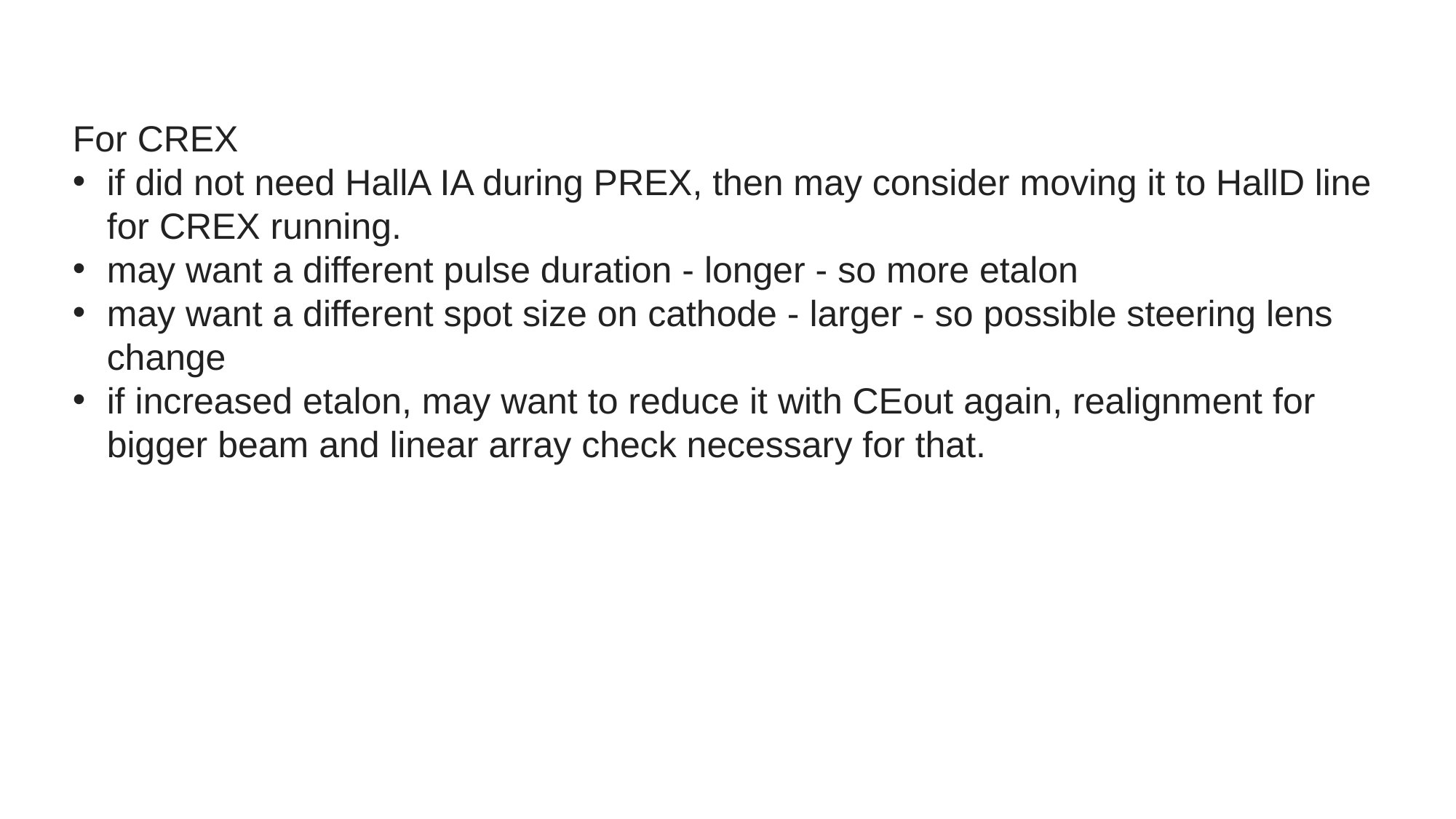

For CREX
if did not need HallA IA during PREX, then may consider moving it to HallD line for CREX running.
may want a different pulse duration - longer - so more etalon
may want a different spot size on cathode - larger - so possible steering lens change
if increased etalon, may want to reduce it with CEout again, realignment for bigger beam and linear array check necessary for that.